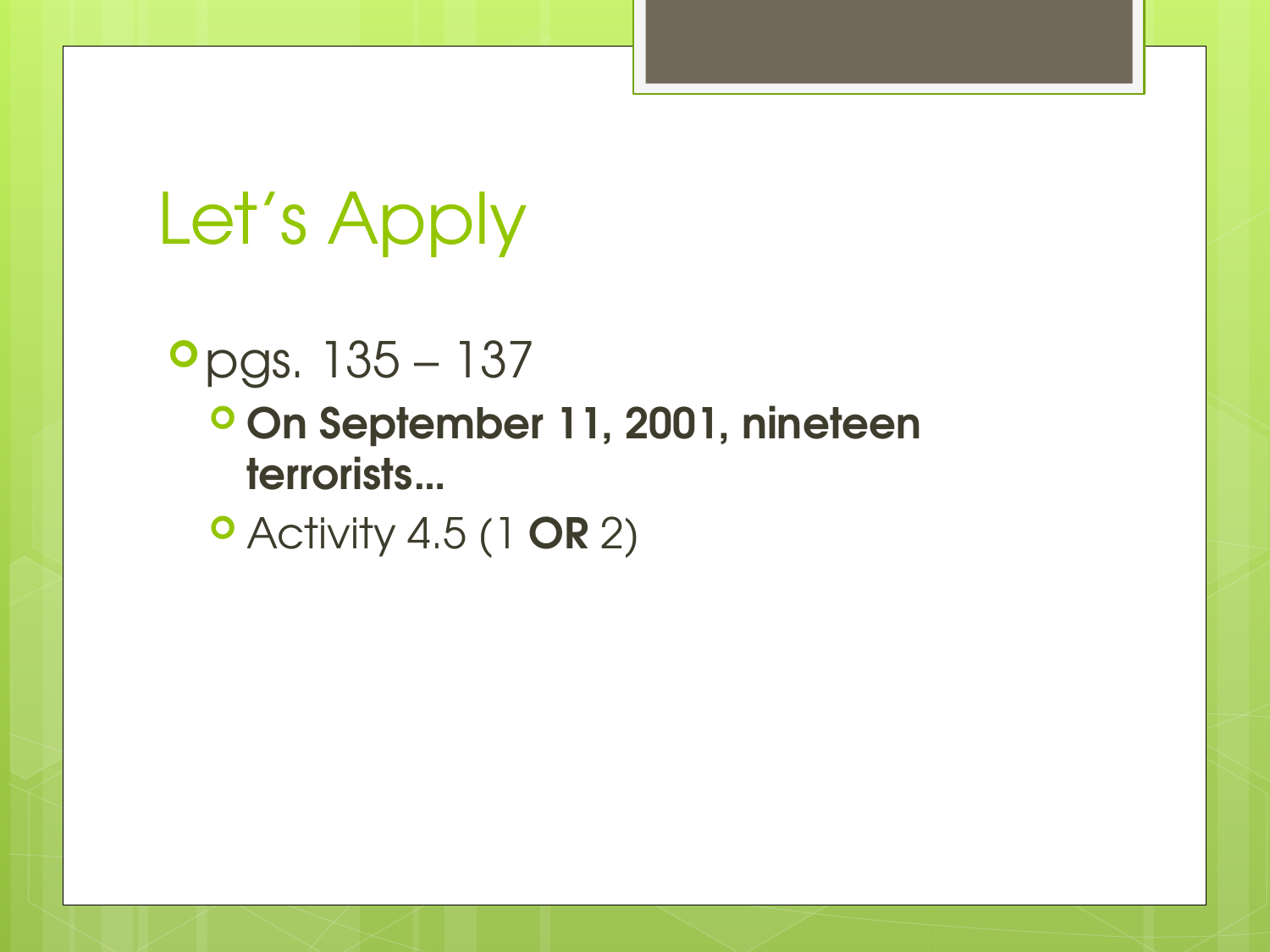

# Let’s Apply
pgs. 135 – 137
On September 11, 2001, nineteen terrorists…
Activity 4.5 (1 OR 2)